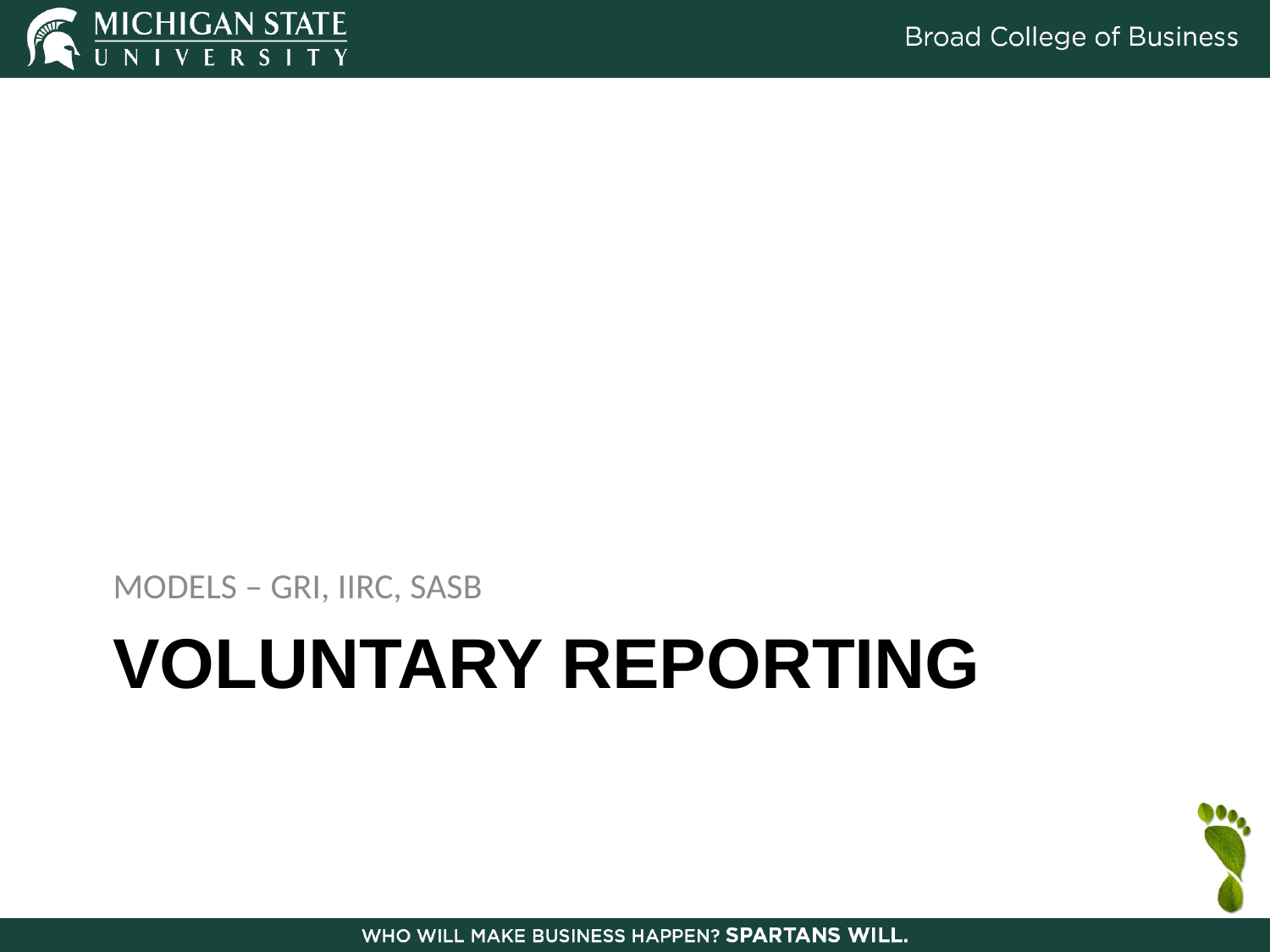

MODELS – GRI, IIRC, SASB
# Voluntary reporting